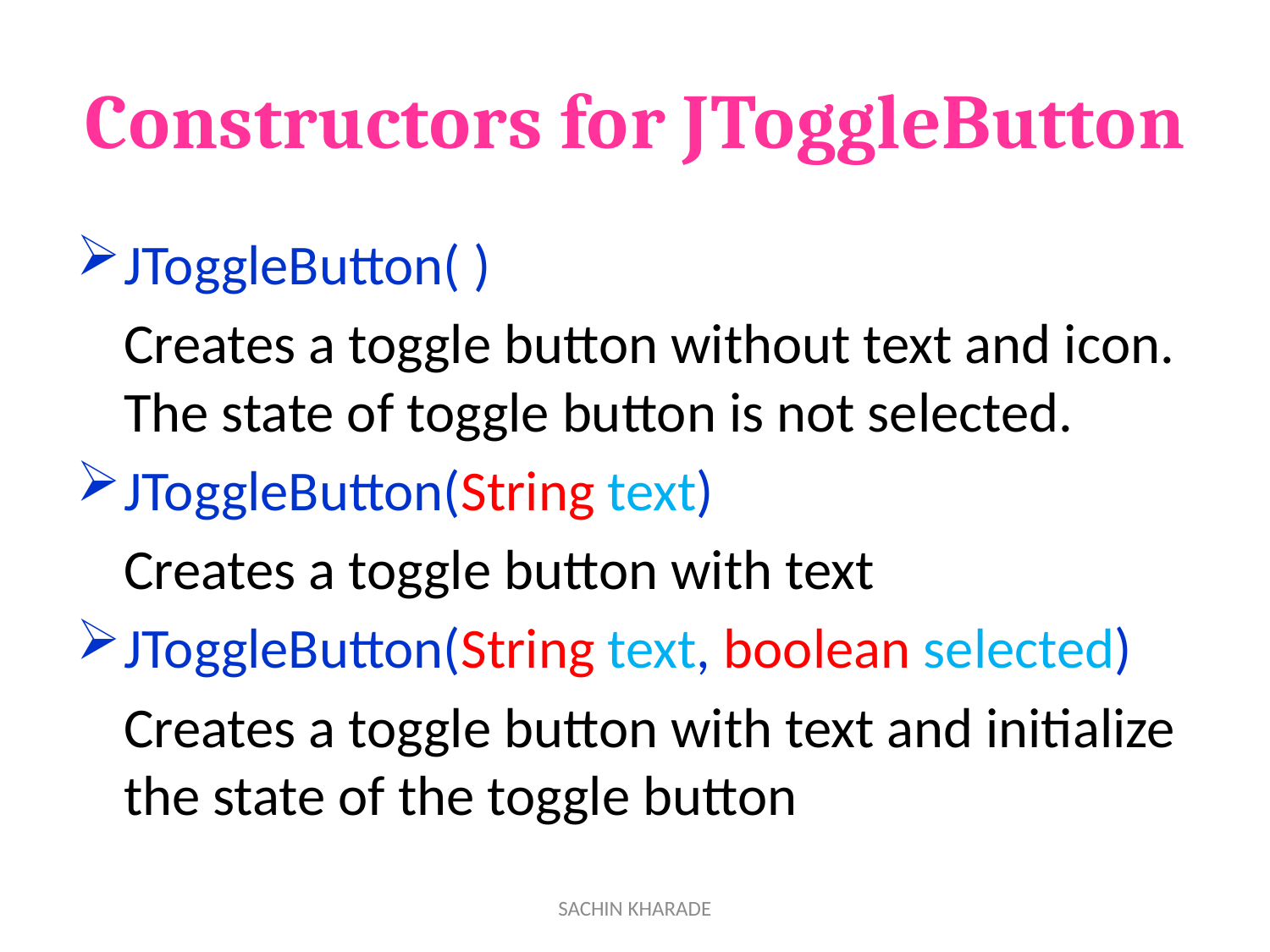

# Constructors for JToggleButton
JToggleButton( )
	Creates a toggle button without text and icon. The state of toggle button is not selected.
JToggleButton(String text)
	Creates a toggle button with text
JToggleButton(String text, boolean selected)
	Creates a toggle button with text and initialize  the state of the toggle button
SACHIN KHARADE